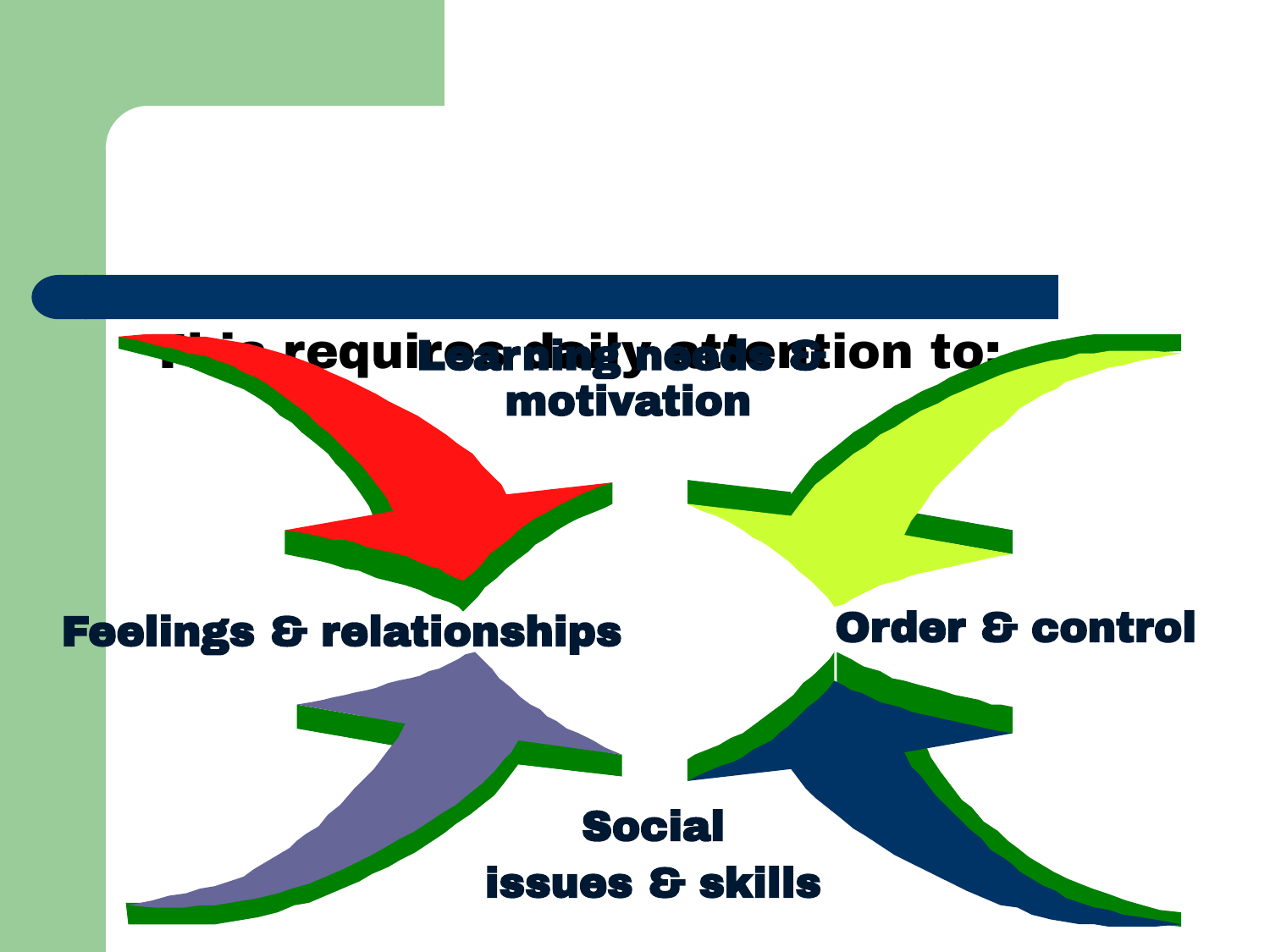

This requires daily attention to:
Learning needs &
motivation

Feelings & relationships
Order & control

Social
issues & skills